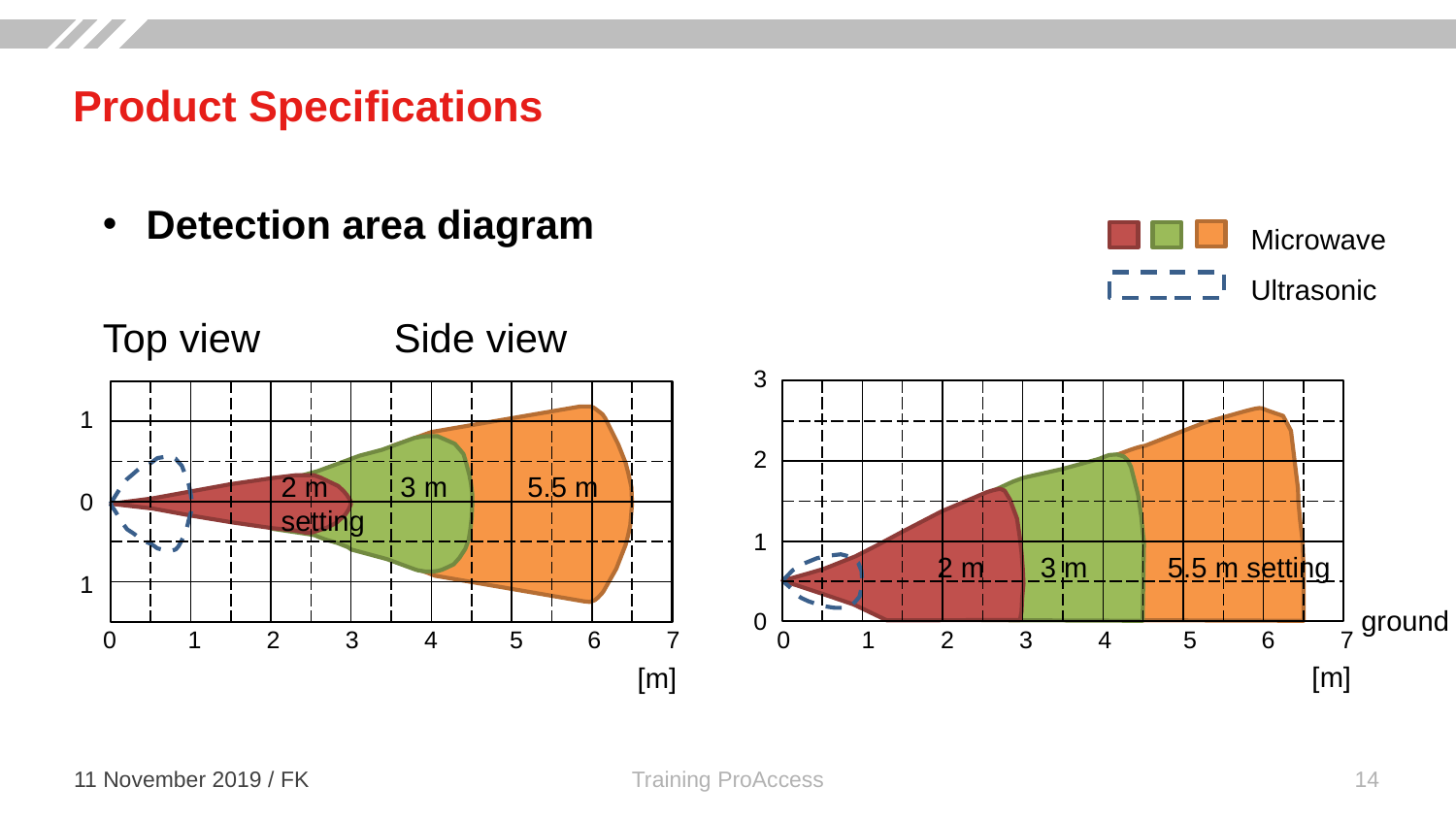

# Product Specifications
Detection area diagram

Top view	Side view
Microwave
Ultrasonic

3

2

1

0

1

0

1

2 m         3 m          5.5 m setting
2 m       3 m          5.5 m setting
ground
0	  1	 2	3	 4	 5	  6	 7
0	  1	 2	3	 4	 5	  6	 7
[m]
[m]
11 November 2019 / FK
Training ProAccess
14